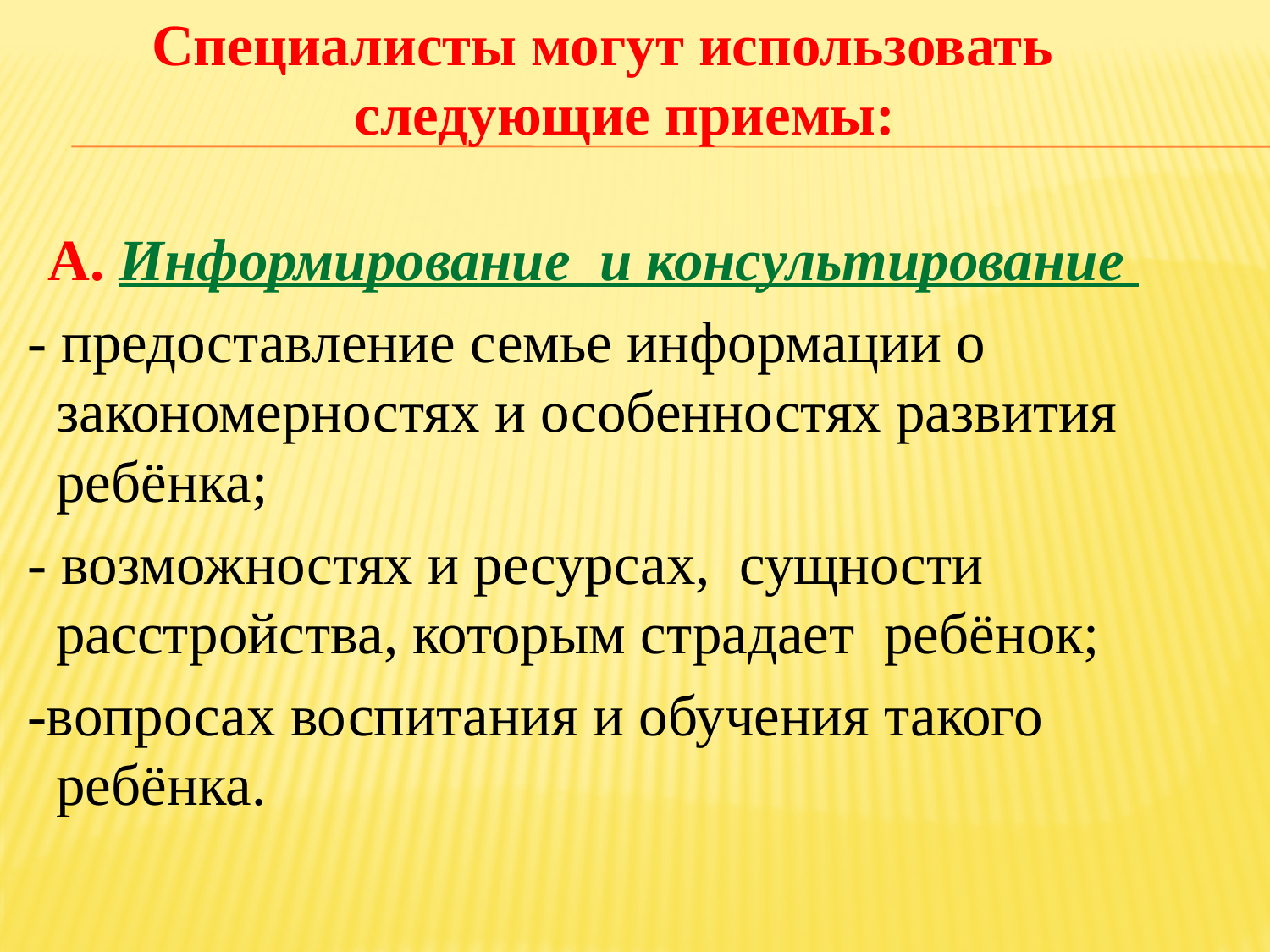

Специалисты могут использовать следующие приемы:

 А. Информирование  и консультирование
 - предоставление семье информации о закономерностях и особенностях развития ребёнка;
 - возможностях и ресурсах,  сущности расстройства, которым страдает  ребёнок;
 -вопросах воспитания и обучения такого ребёнка.